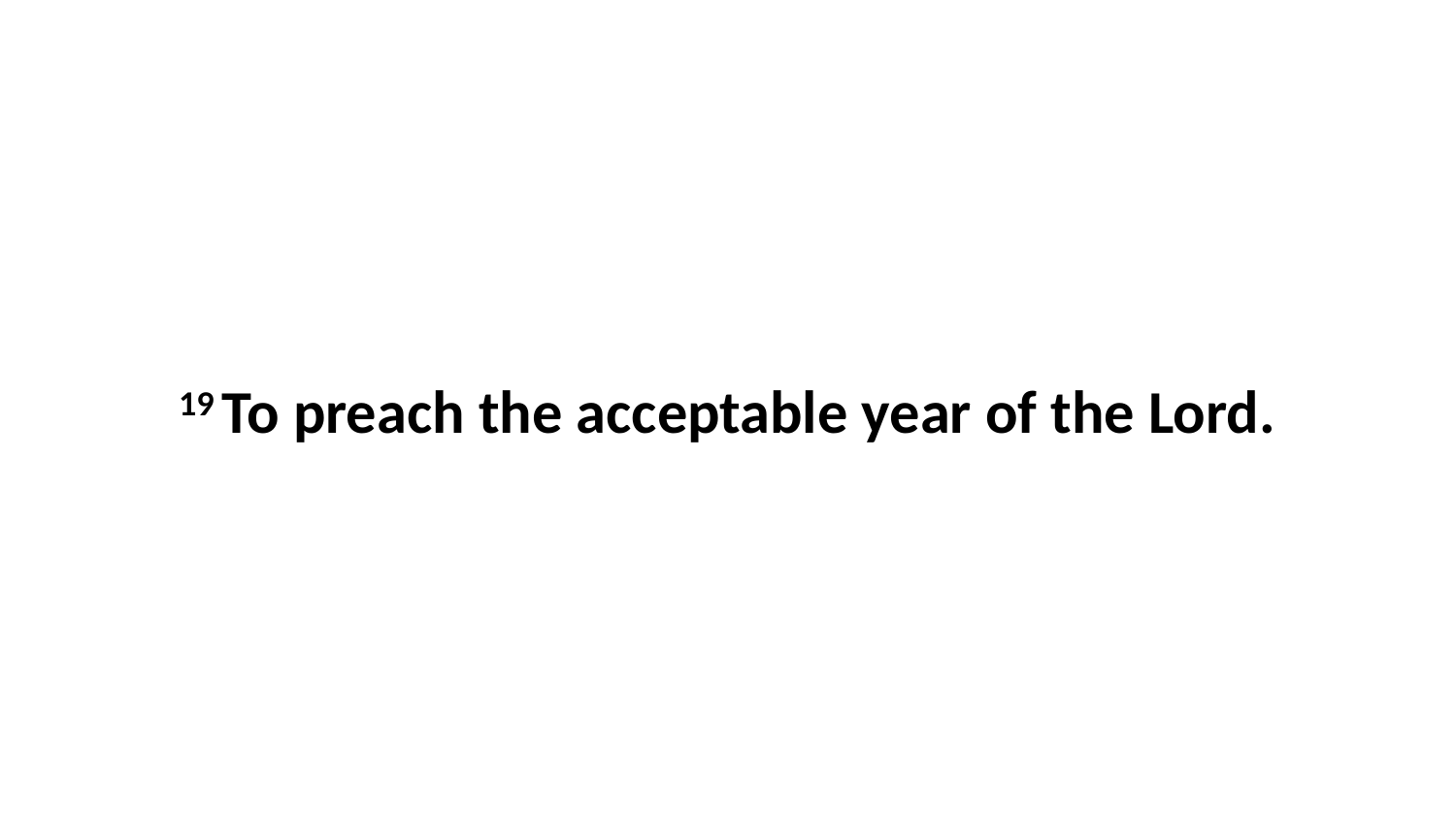

19 To preach the acceptable year of the Lord.